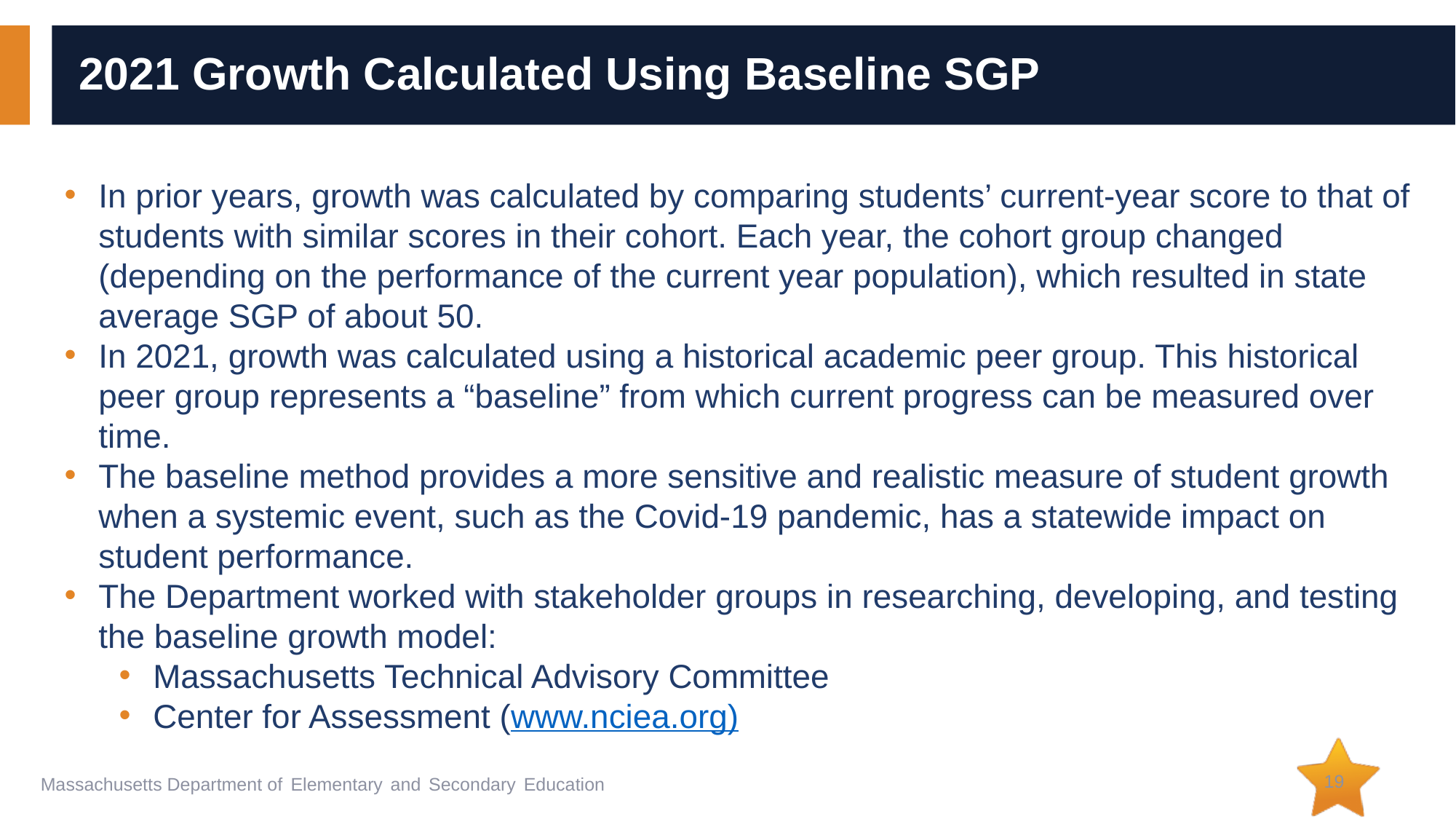

# 2021 Growth Calculated Using Baseline SGP
In prior years, growth was calculated by comparing students’ current-year score to that of students with similar scores in their cohort. Each year, the cohort group changed (depending on the performance of the current year population), which resulted in state average SGP of about 50.
In 2021, growth was calculated using a historical academic peer group. This historical peer group represents a “baseline” from which current progress can be measured over time.
The baseline method provides a more sensitive and realistic measure of student growth when a systemic event, such as the Covid-19 pandemic, has a statewide impact on student performance.
The Department worked with stakeholder groups in researching, developing, and testing the baseline growth model:
Massachusetts Technical Advisory Committee
Center for Assessment (www.nciea.org)
19